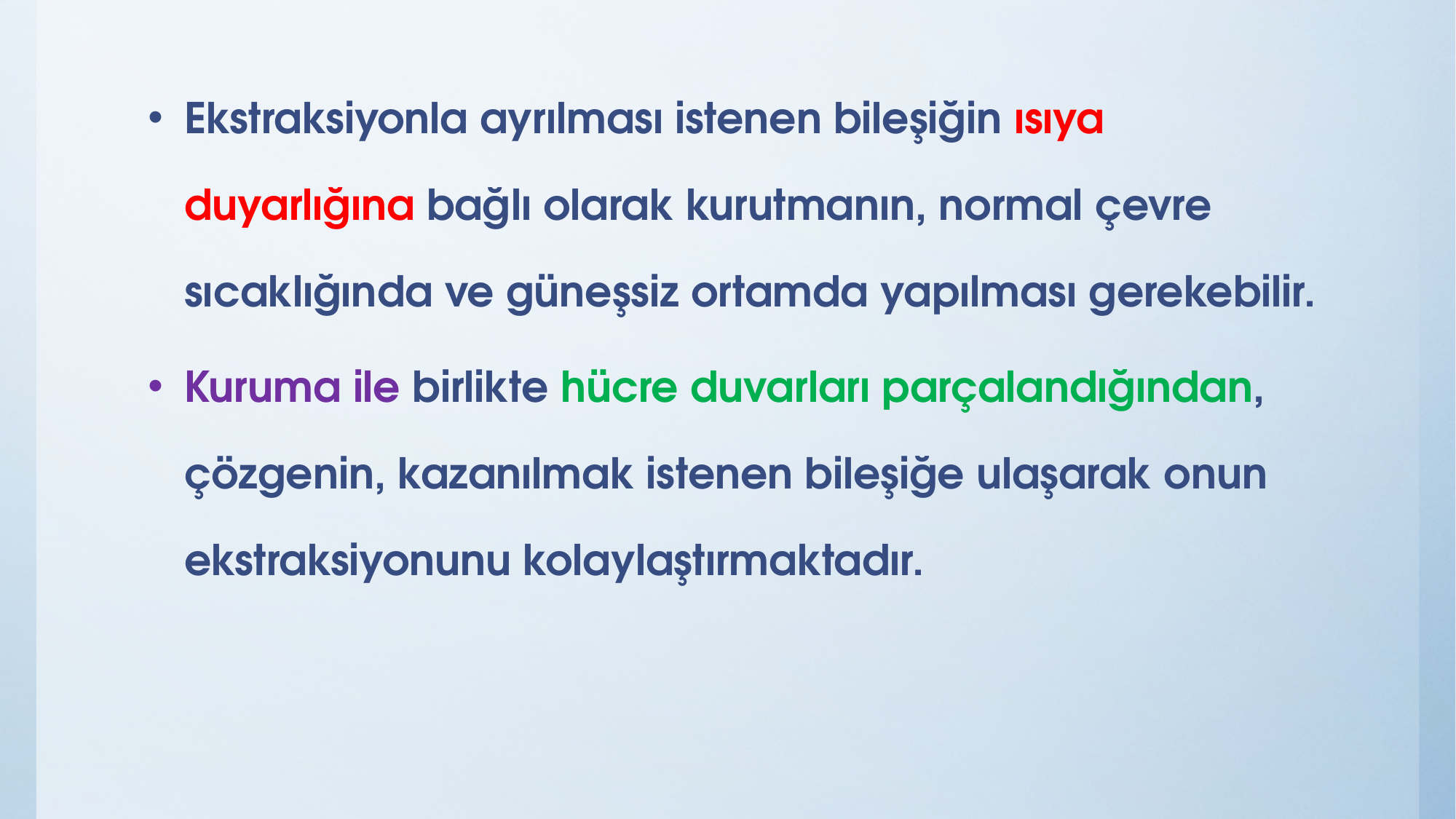

Ekstraksiyonla ayrılması istenen bileşiğin ısıya duyarlığına bağlı olarak kurutmanın, normal çevre sıcaklığında ve güneşsiz ortamda yapılması gerekebilir.
Kuruma ile birlikte hücre duvarları parçalandığından, çözgenin, kazanılmak istenen bileşiğe ulaşarak onun ekstraksiyonunu kolaylaştırmaktadır.